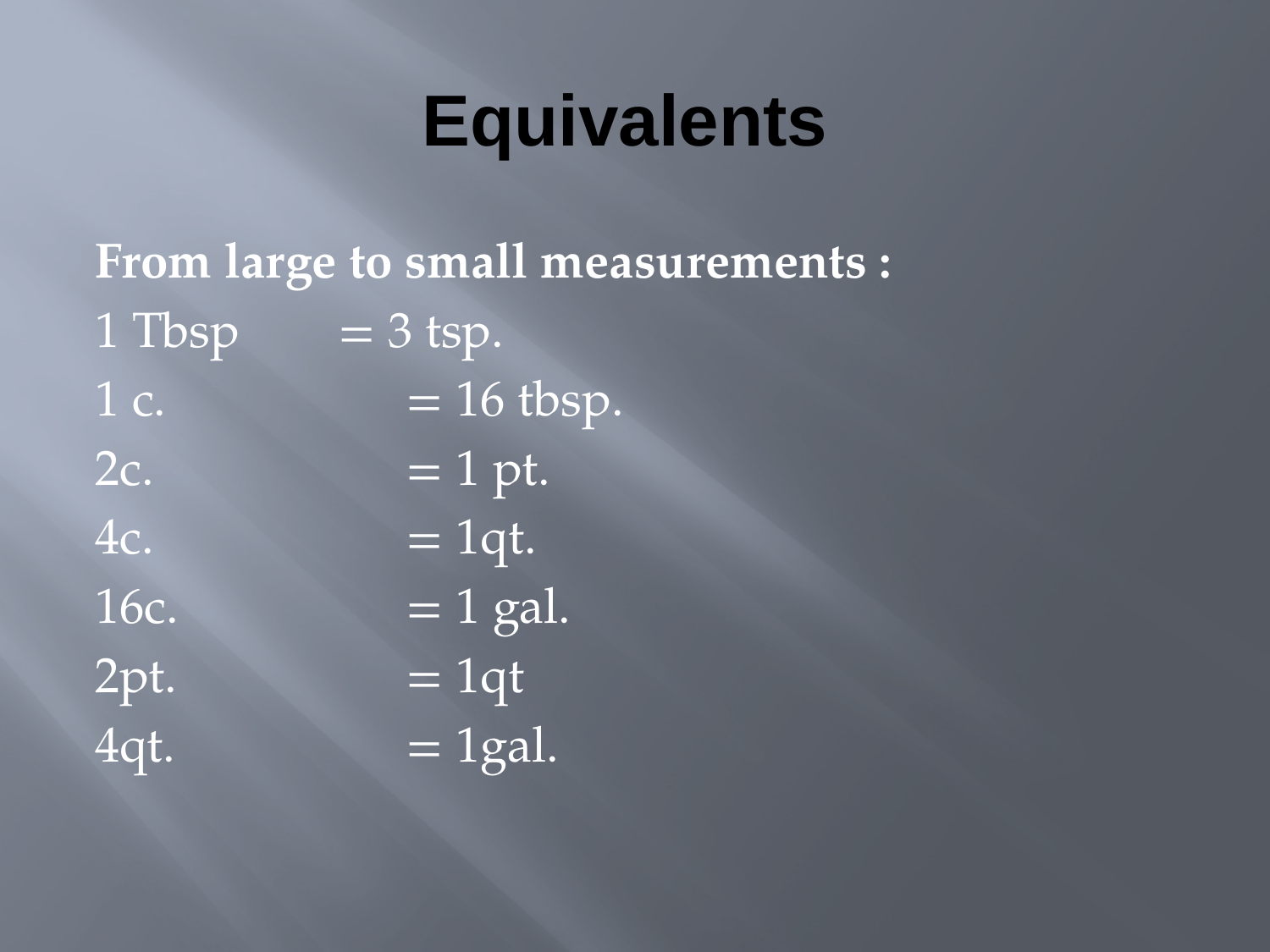

# Equivalents
From large to small measurements :
1 Tbsp        = 3 tsp.
1 c.		= 16 tbsp.
2c.		= 1 pt.
4c.		= 1qt.
16c.		= 1 gal.
2pt.		= 1qt
4qt. 		= 1gal.